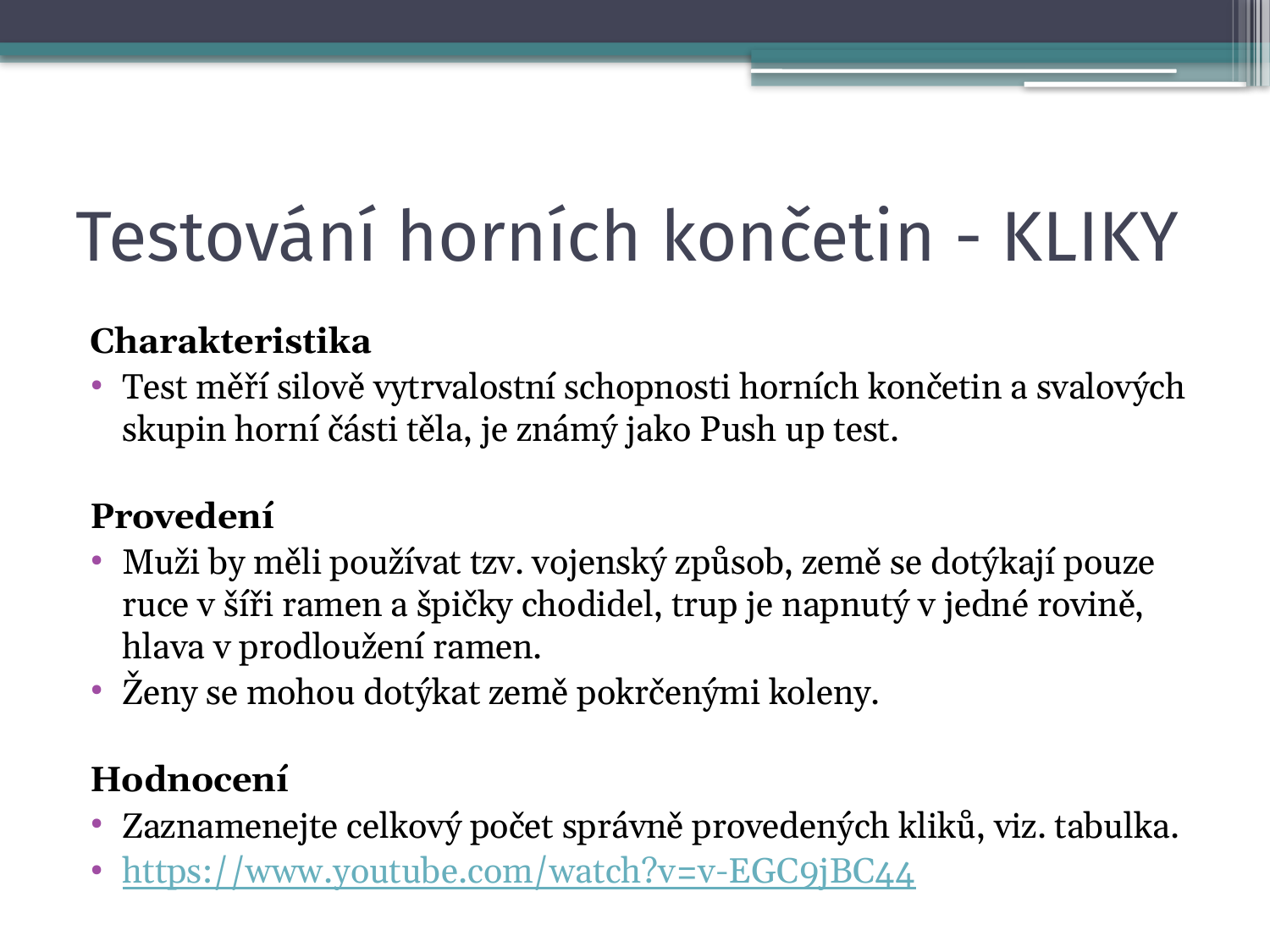

# Testování horních končetin - KLIKY
Charakteristika
Test měří silově vytrvalostní schopnosti horních končetin a svalových skupin horní části těla, je známý jako Push up test.
Provedení
Muži by měli používat tzv. vojenský způsob, země se dotýkají pouze ruce v šíři ramen a špičky chodidel, trup je napnutý v jedné rovině, hlava v prodloužení ramen.
Ženy se mohou dotýkat země pokrčenými koleny.
Hodnocení
Zaznamenejte celkový počet správně provedených kliků, viz. tabulka.
https://www.youtube.com/watch?v=v-EGC9jBC44